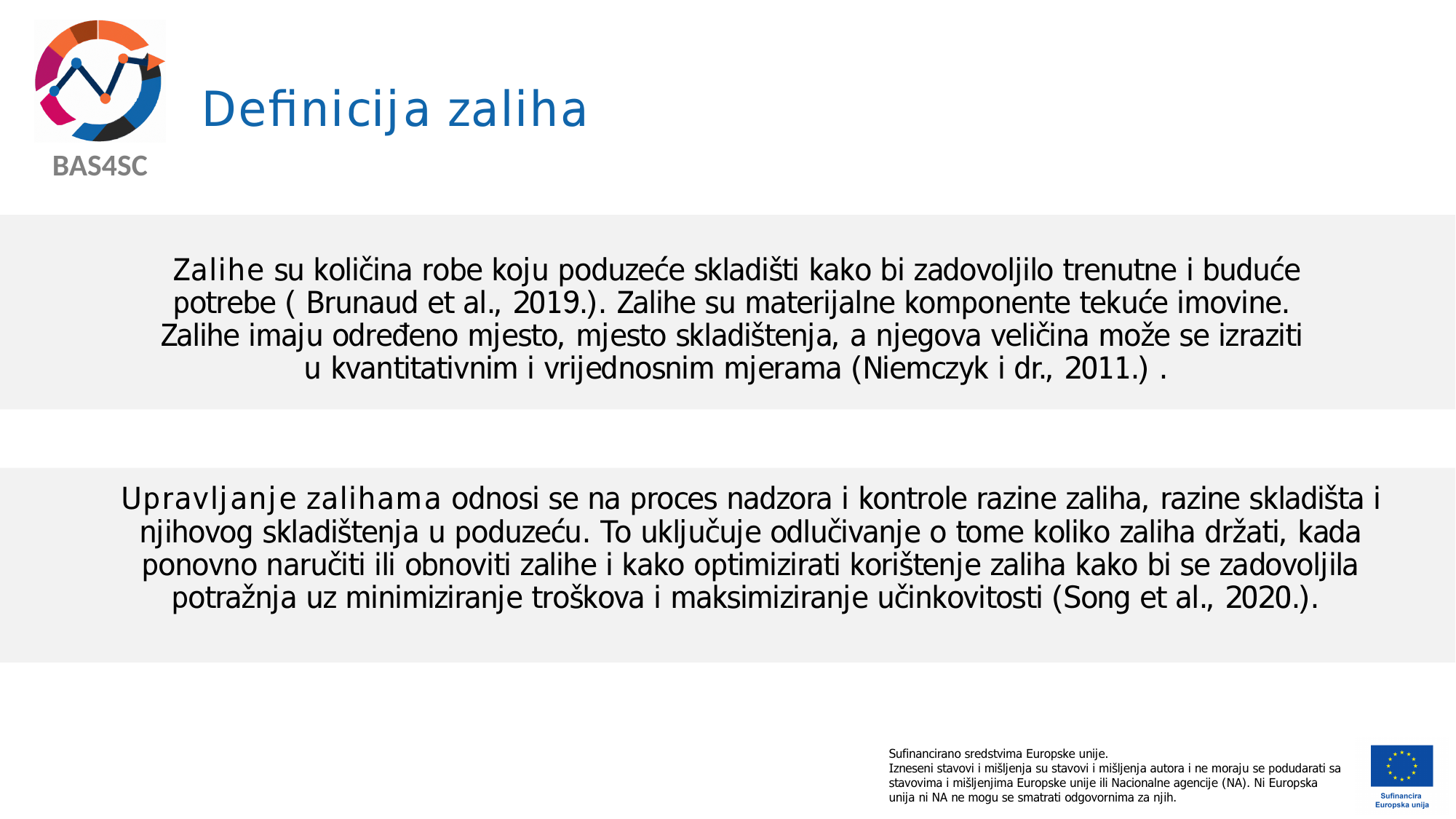

# Definicija zaliha

Zalihe su količina robe koju poduzeće skladišti kako bi zadovoljilo trenutne i buduće potrebe ( Brunaud et al., 2019.). Zalihe su materijalne komponente tekuće imovine.
Zalihe imaju određeno mjesto, mjesto skladištenja, a njegova veličina može se izraziti
u kvantitativnim i vrijednosnim mjerama (Niemczyk i dr., 2011.) .

Upravljanje zalihama odnosi se na proces nadzora i kontrole razine zaliha, razine skladišta i njihovog skladištenja u poduzeću. To uključuje odlučivanje o tome koliko zaliha držati, kada ponovno naručiti ili obnoviti zalihe i kako optimizirati korištenje zaliha kako bi se zadovoljila potražnja uz minimiziranje troškova i maksimiziranje učinkovitosti (Song et al., 2020.).